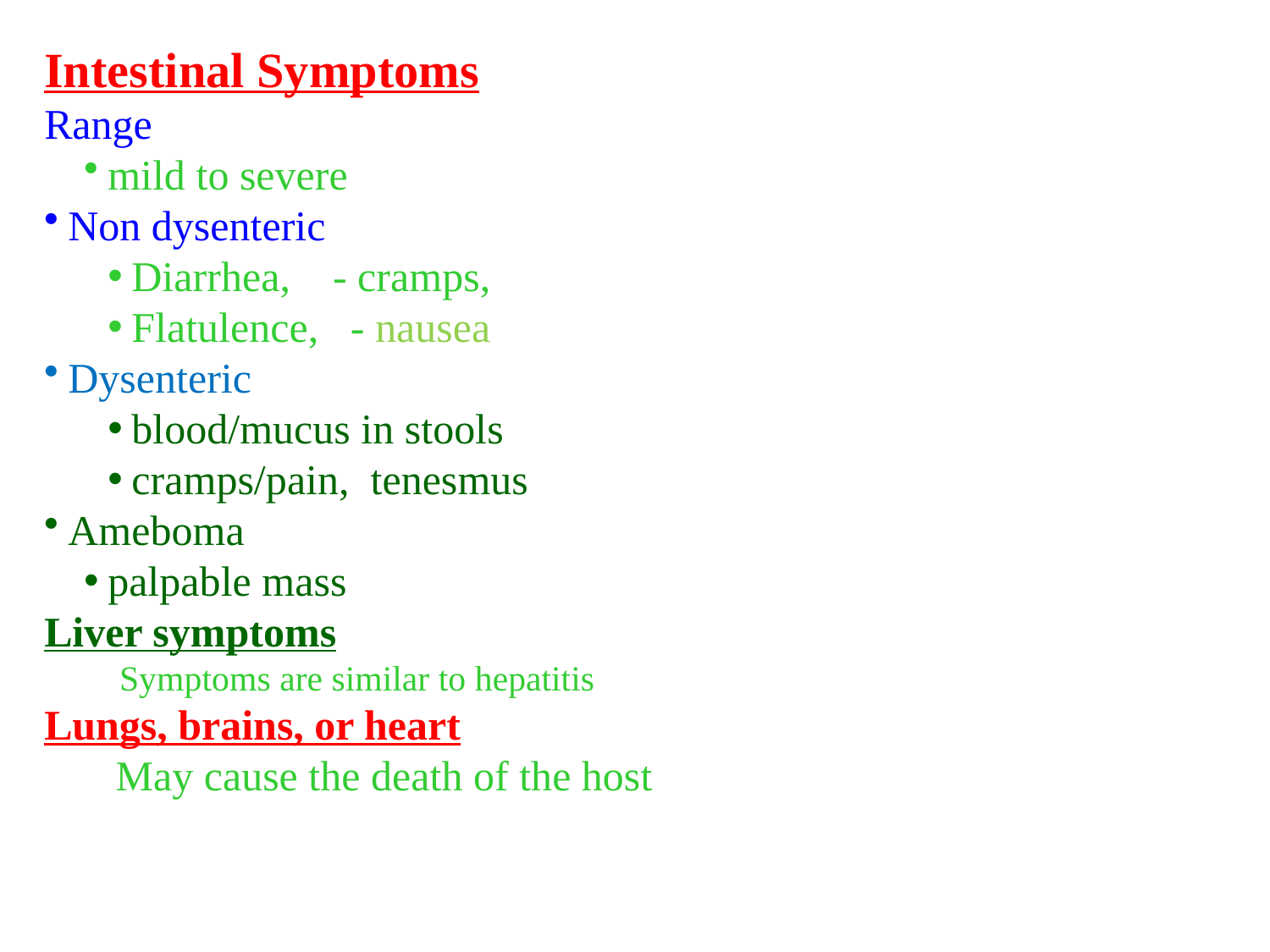

Intestinal Symptoms
Range
mild to severe
Non dysenteric
Diarrhea,    - cramps,
Flatulence,   - nausea
Dysenteric
blood/mucus in stools
cramps/pain,  tenesmus
Ameboma
palpable mass
Liver symptoms
    Symptoms are similar to hepatitis
Lungs, brains, or heart
   May cause the death of the host